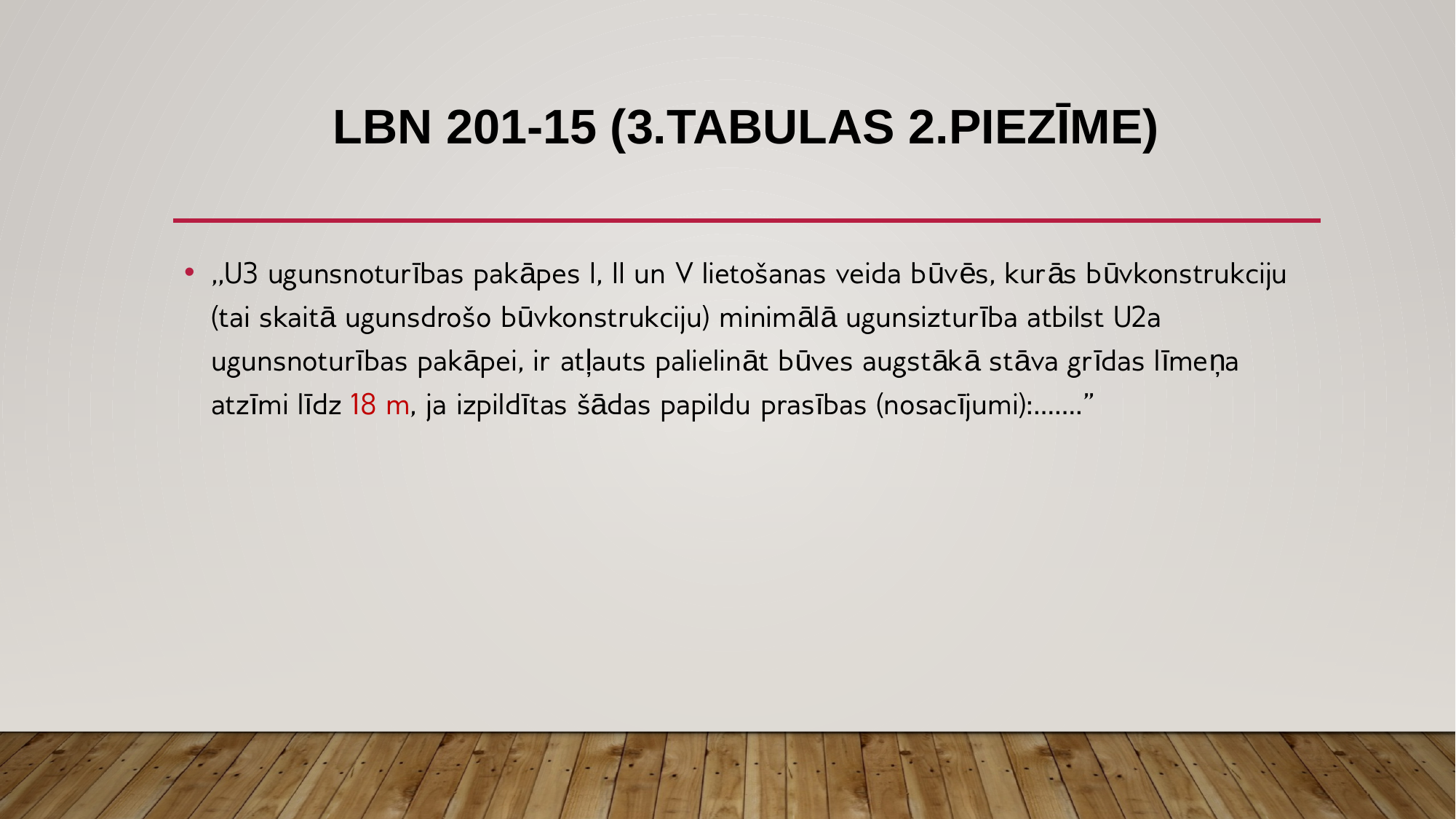

# LBN 201-15 (3.tabulas 2.piezīme)
,,U3 ugunsnoturības pakāpes I, II un V lietošanas veida būvēs, kurās būvkonstrukciju (tai skaitā ugunsdrošo būvkonstrukciju) minimālā ugunsizturība atbilst U2a ugunsnoturības pakāpei, ir atļauts palielināt būves augstākā stāva grīdas līmeņa atzīmi līdz 18 m, ja izpildītas šādas papildu prasības (nosacījumi):…….”